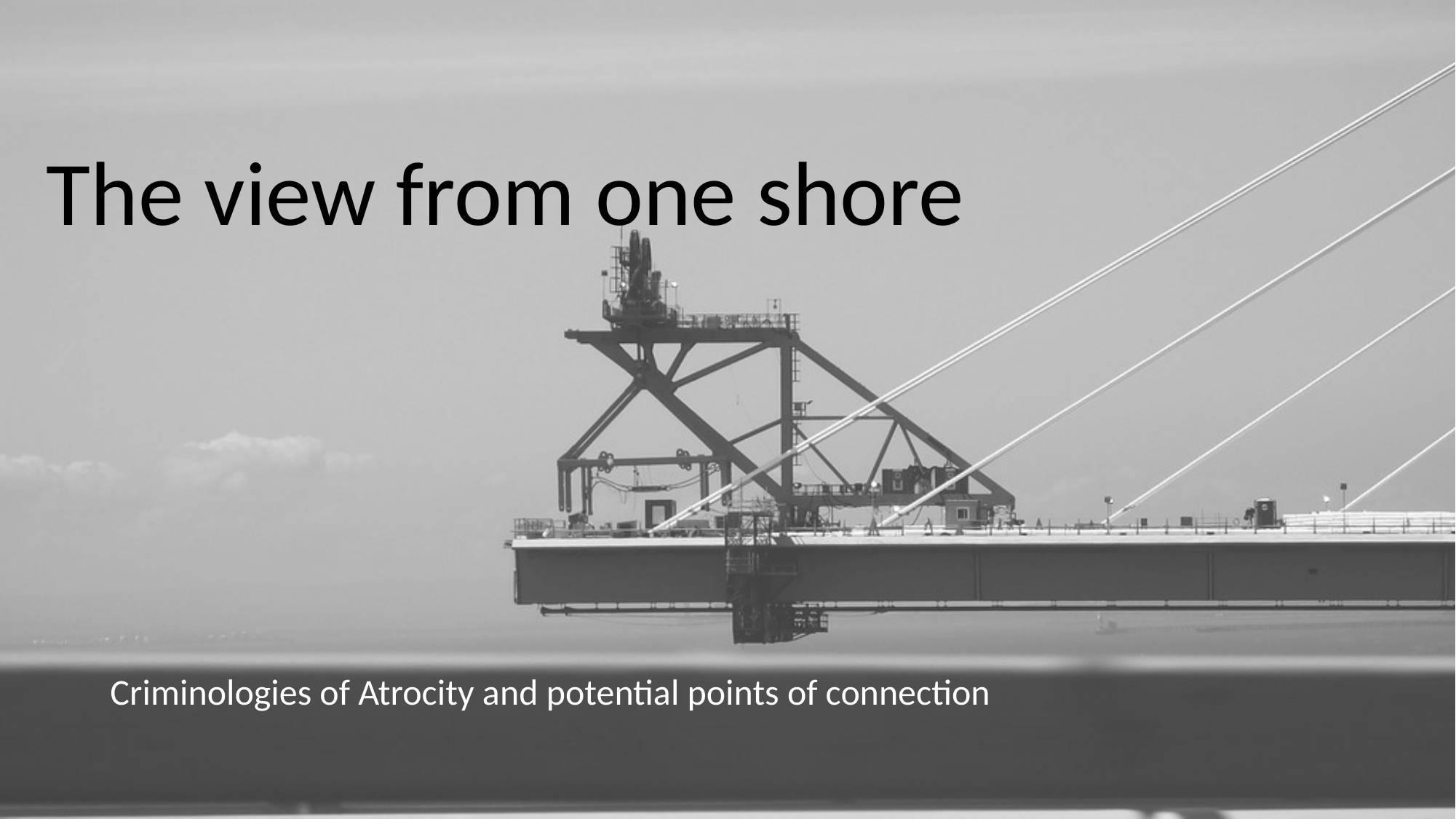

# The view from one shore
Criminologies of Atrocity and potential points of connection